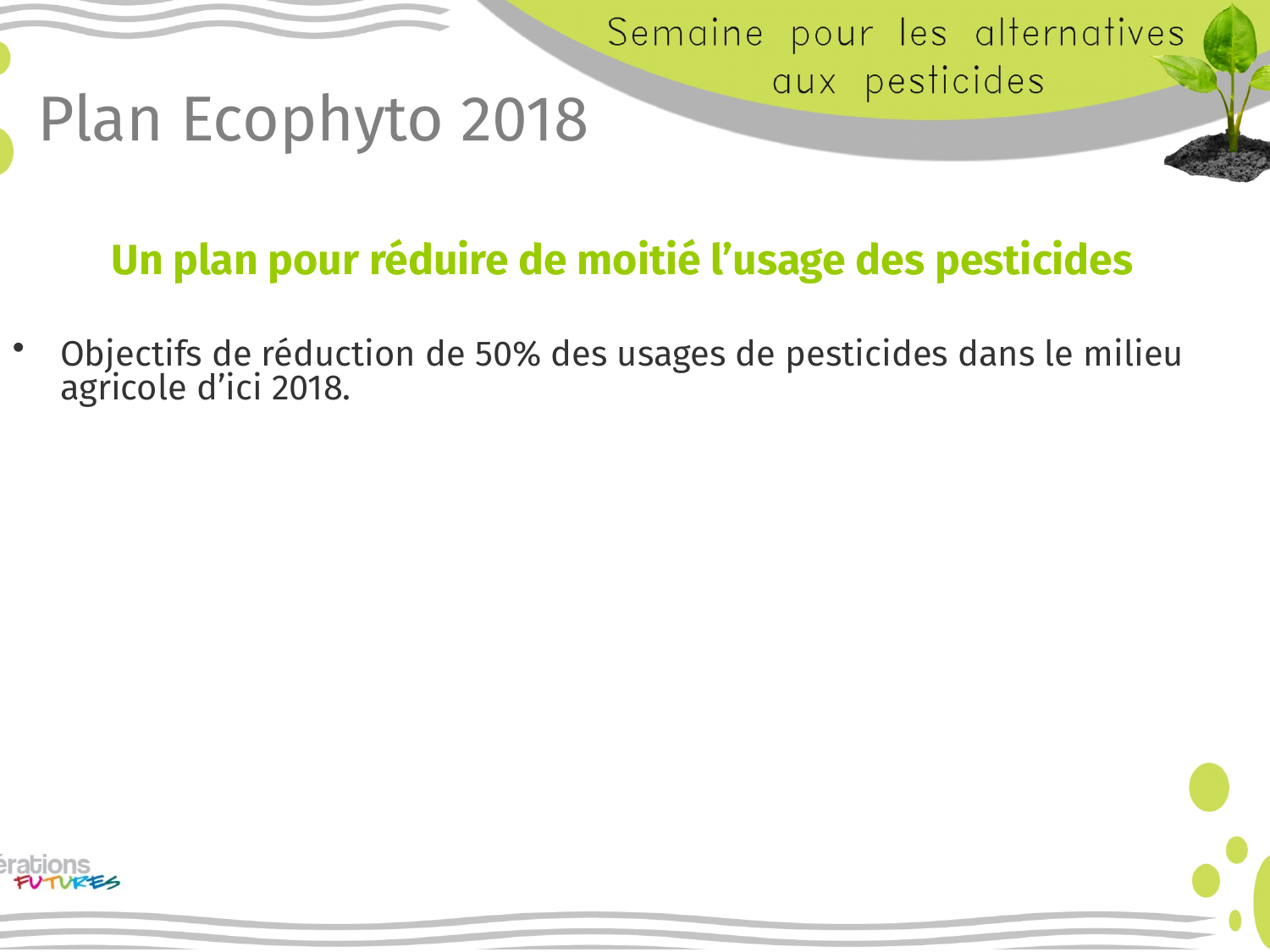

# Plan Ecophyto 2018
Un plan pour réduire de moitié l’usage des pesticides

Objectifs de réduction de 50% des usages de pesticides dans le milieu agricole d’ici 2018.